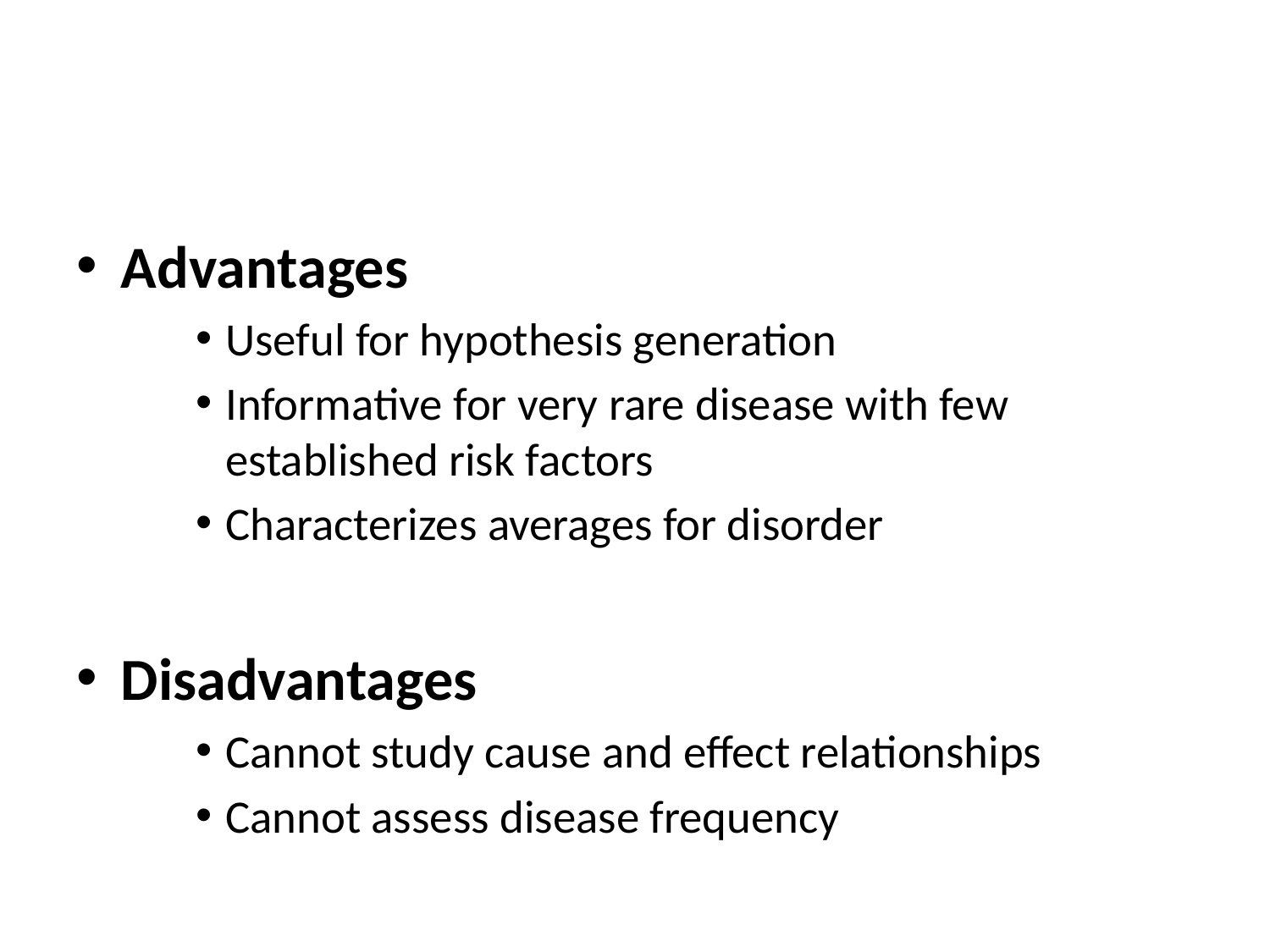

#
Advantages
Useful for hypothesis generation
Informative for very rare disease with few established risk factors
Characterizes averages for disorder

Disadvantages
Cannot study cause and effect relationships
Cannot assess disease frequency